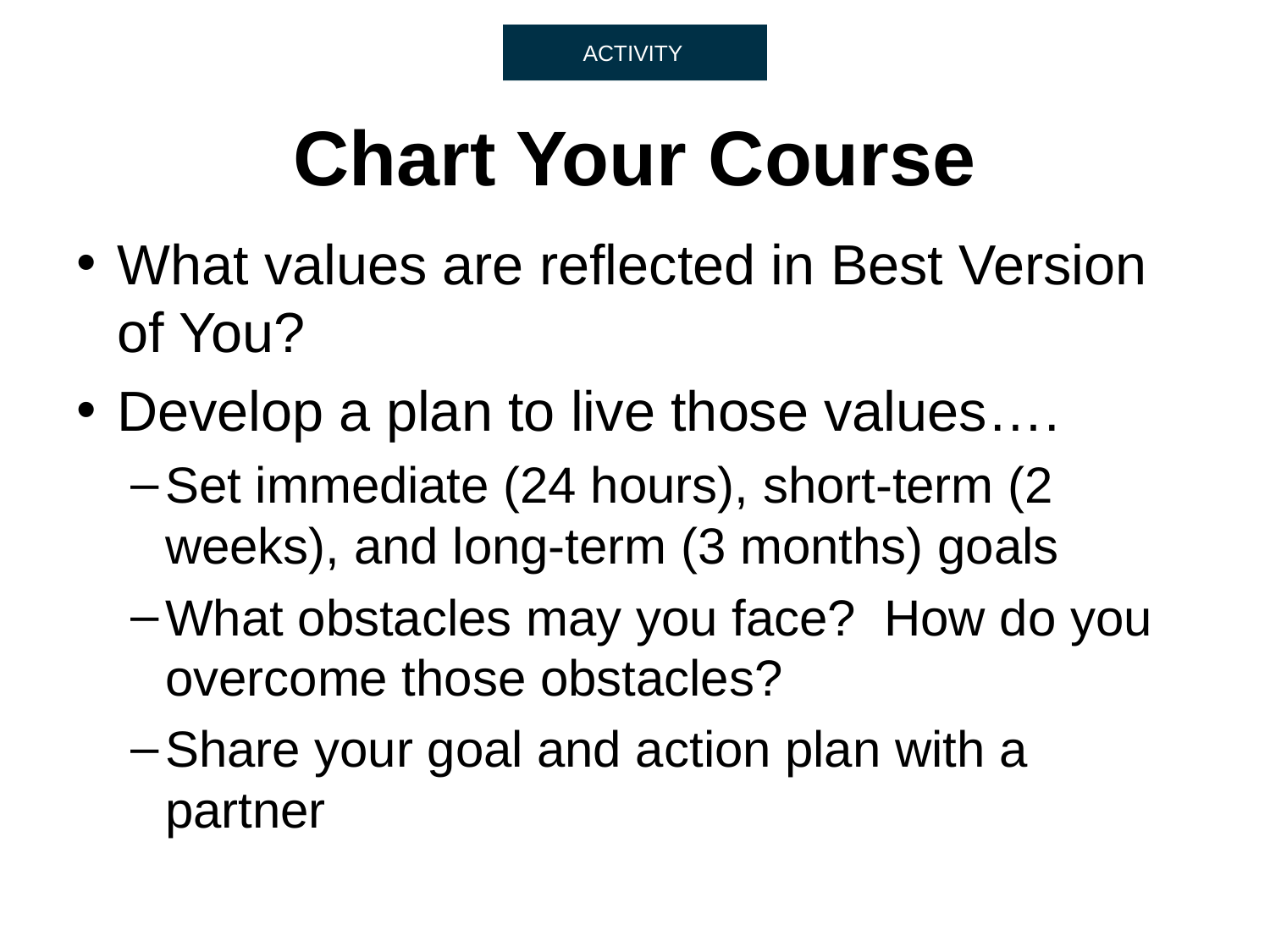

ACTIVITY
# Chart Your Course
What values are reflected in Best Version of You?
Develop a plan to live those values….
Set immediate (24 hours), short-term (2 weeks), and long-term (3 months) goals
What obstacles may you face?  How do you overcome those obstacles?
Share your goal and action plan with a partner